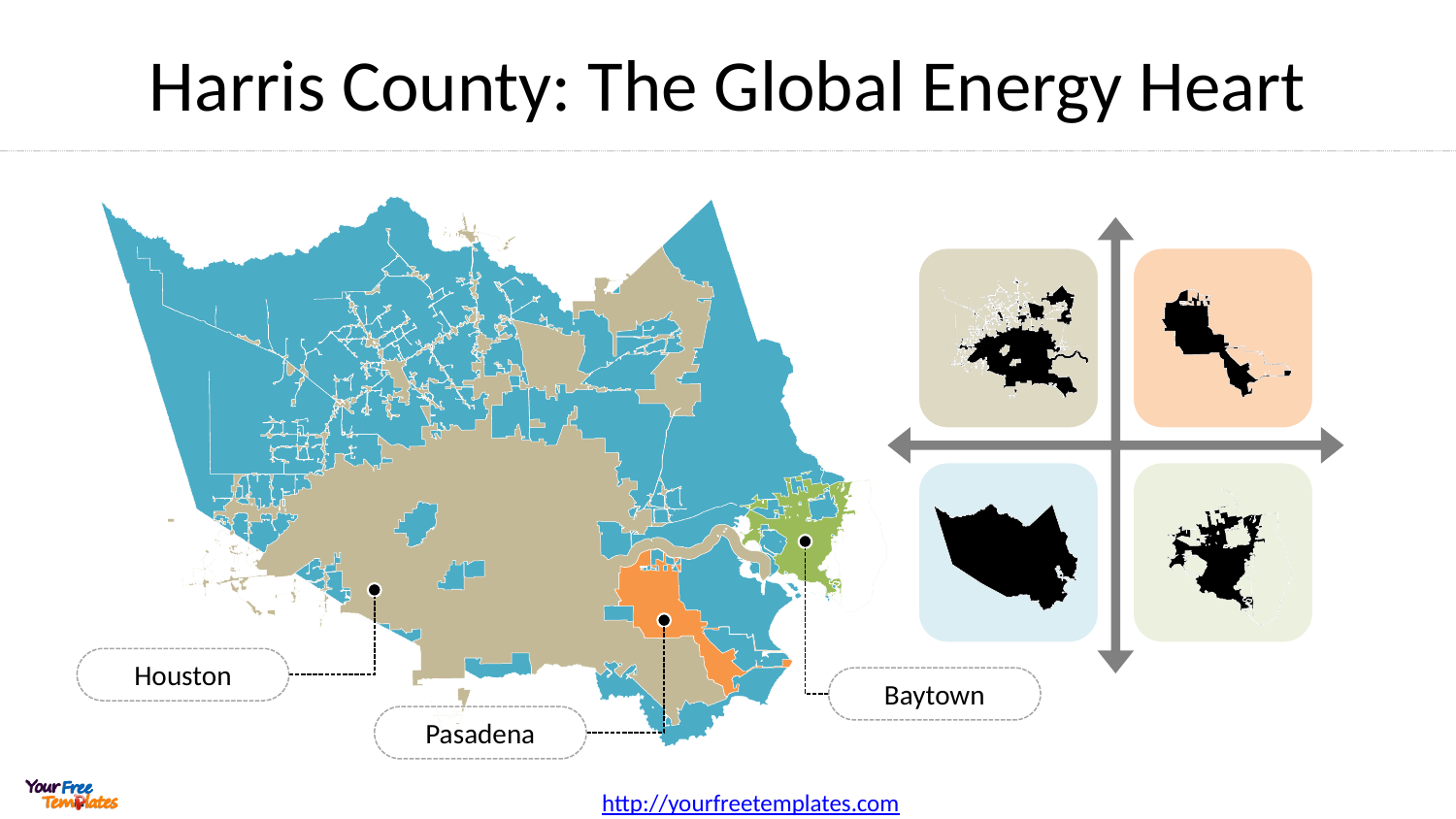

# Harris County: The Global Energy Heart

Houston
Baytown
Pasadena